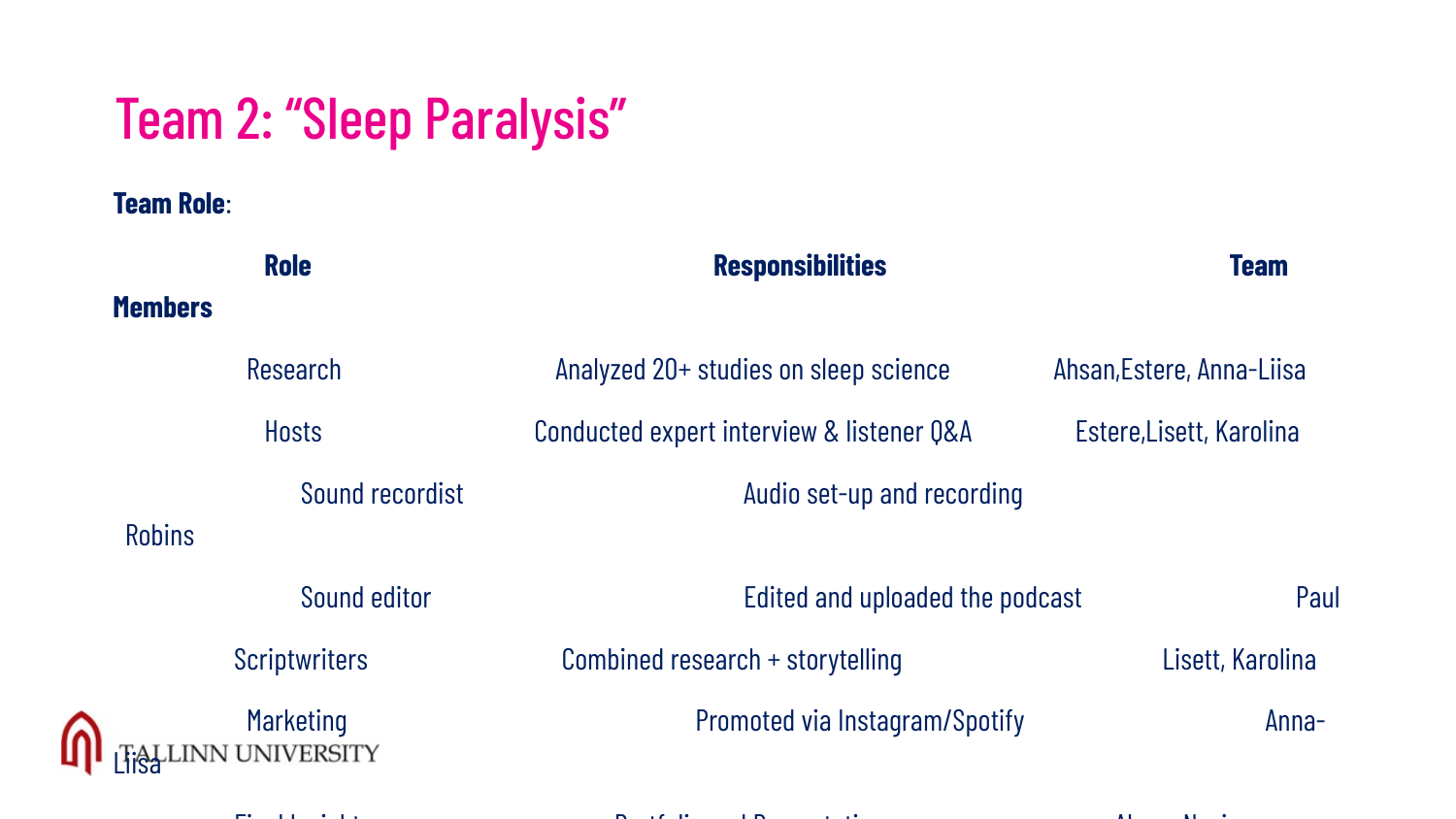

# Team 2: “Sleep Paralysis”
Team Role:
                         Role	                                                   Responsibilities	                                        Team Members
                      Research	                         Analyzed 20+ studies on sleep science                 Ahsan,Estere, Anna-Liisa
                         Hosts                                   Conducted expert interview & listener Q&A                 Estere,Lisett, Karolina
	       Sound recordist	                                Audio set-up and recording	                                     Robins
	       Sound editor	                                Edited and uploaded the podcast	                           Paul
                    Scriptwriters	                          Combined research + storytelling	                             Lisett, Karolina
                      Marketing                                    	Promoted via Instagram/Spotify	                      Anna-Liisa
                    Final Insights                                        Portfolio and Presentation                                      Ahsan Nazir